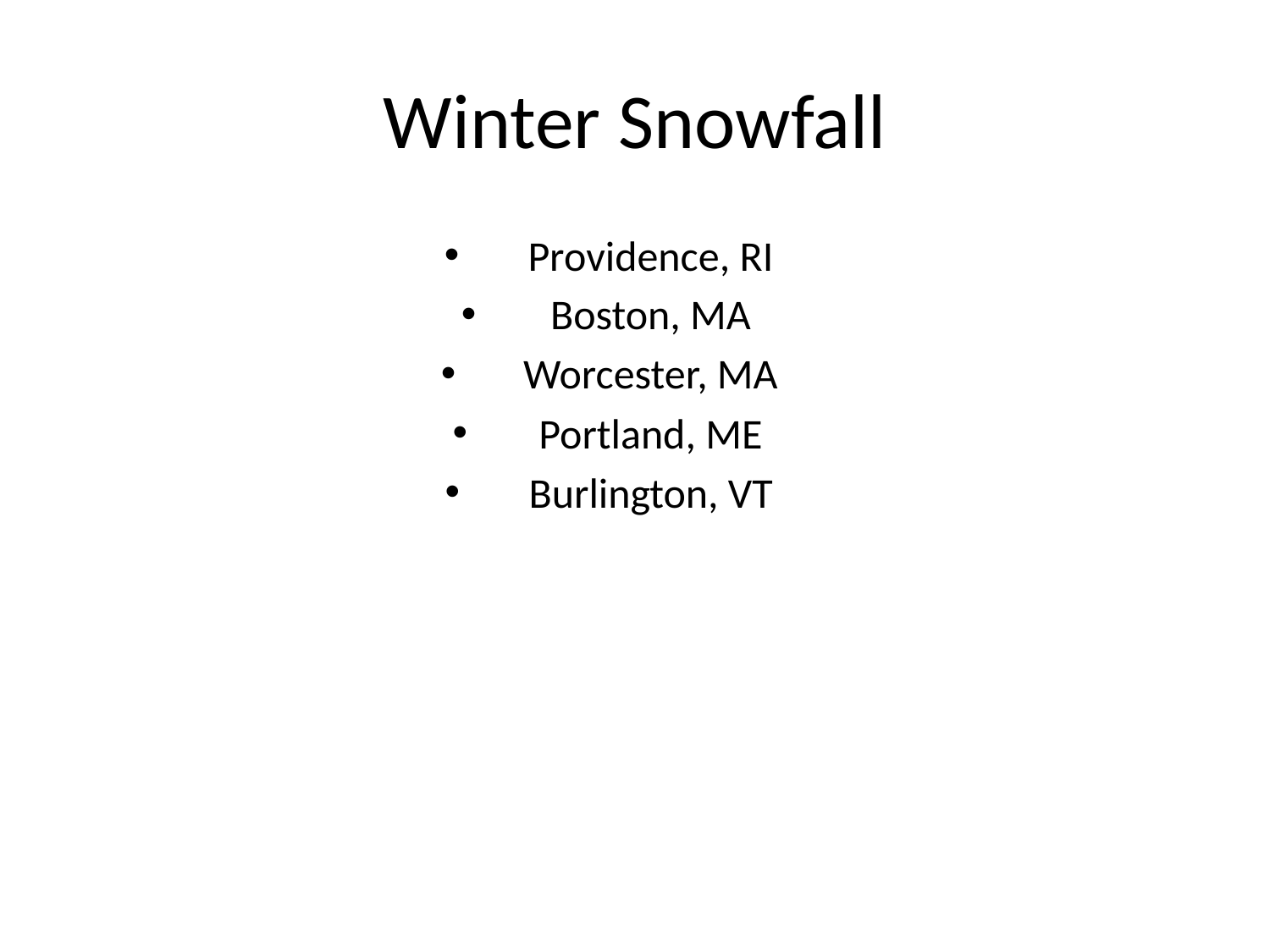

# Winter Snowfall
Providence, RI
Boston, MA
Worcester, MA
Portland, ME
Burlington, VT